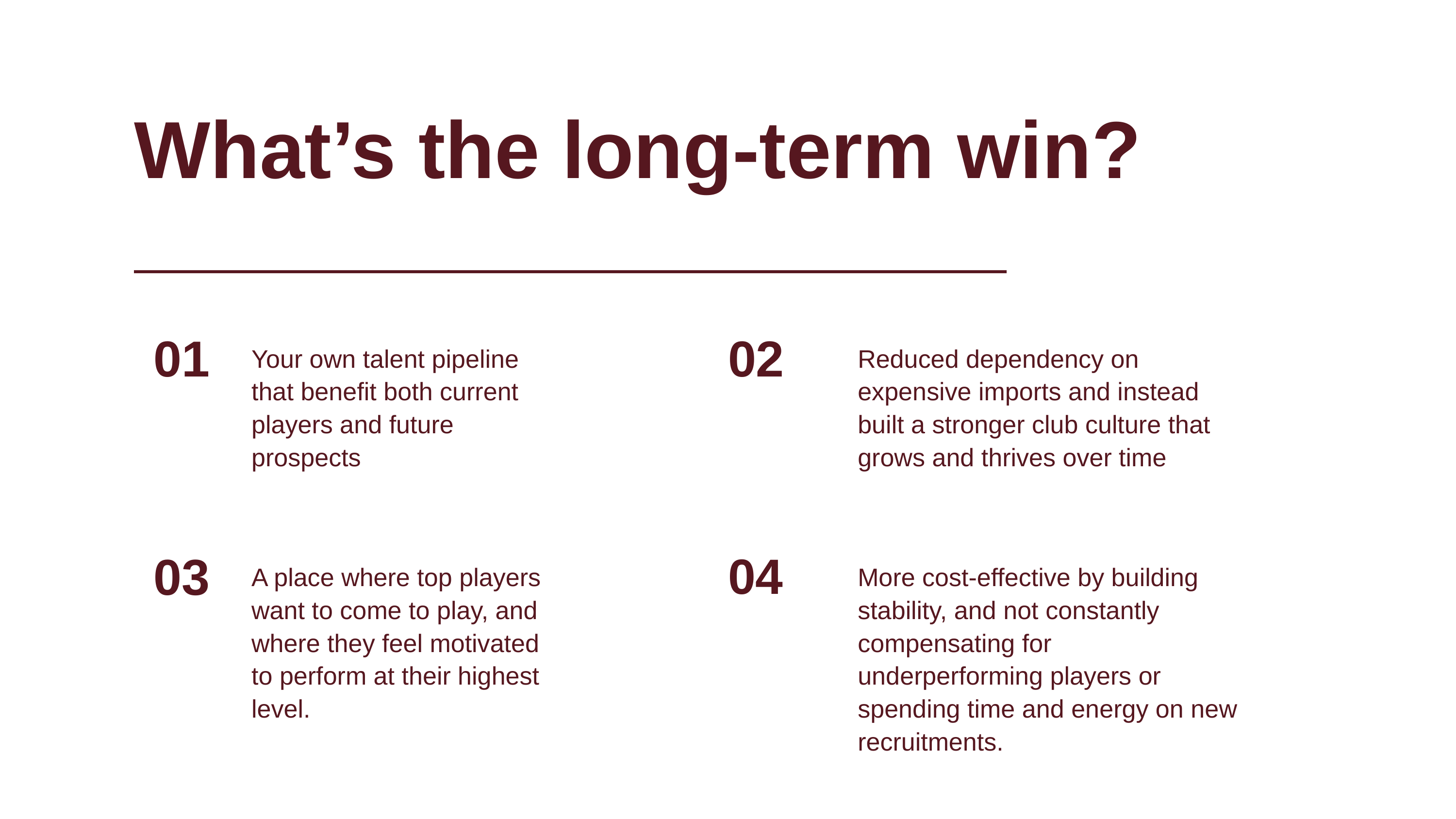

What’s the long-term win?

01
Your own talent pipeline that benefit both current players and future prospects
02
Reduced dependency on expensive imports and instead built a stronger club culture that grows and thrives over time
03
A place where top players want to come to play, and where they feel motivated to perform at their highest level.
04
More cost-effective by building stability, and not constantly compensating for underperforming players or spending time and energy on new recruitments.